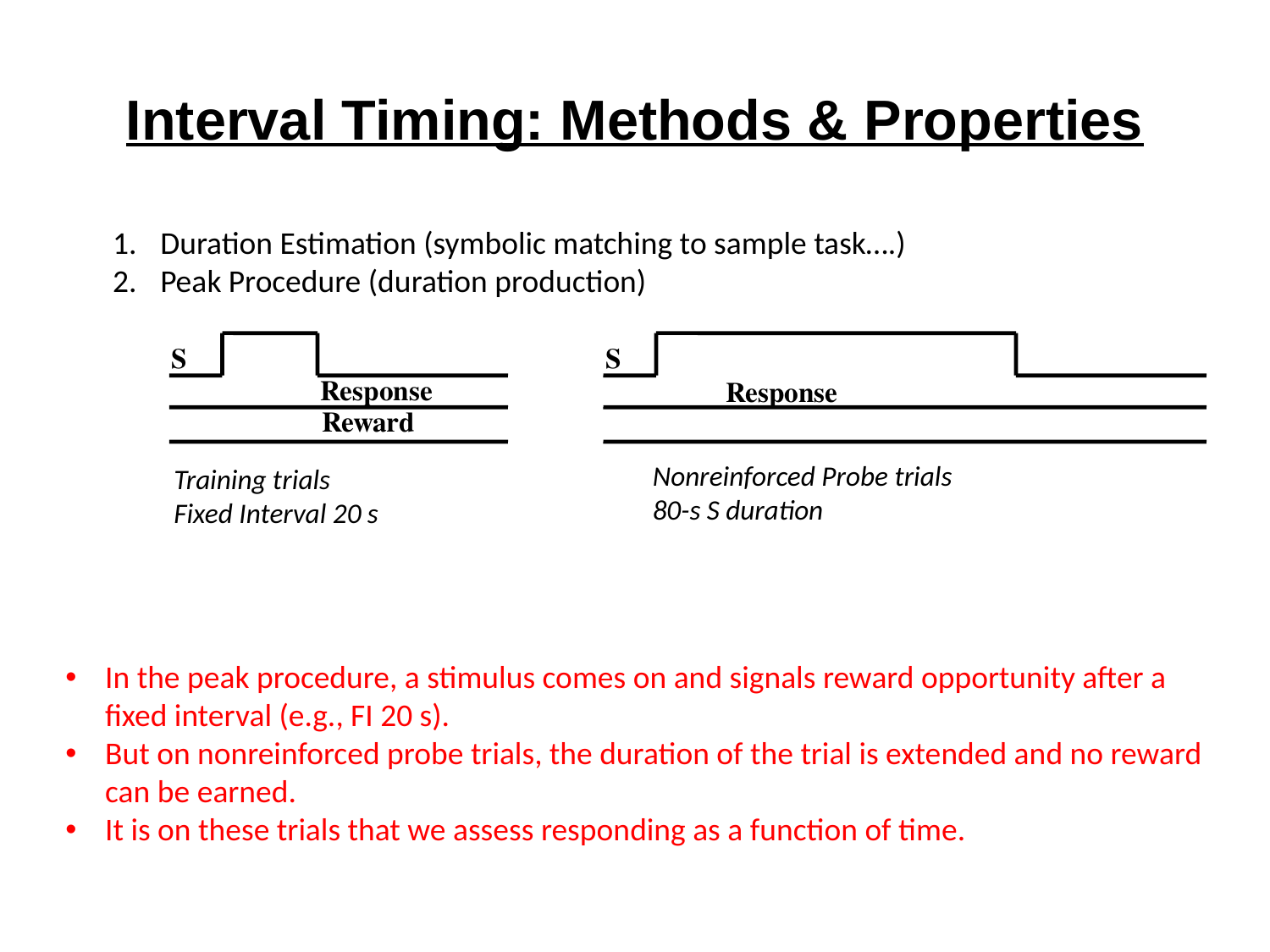

# Interval Timing: Methods & Properties
Duration Estimation (symbolic matching to sample task….)
Peak Procedure (duration production)

S
S
Response
Response

Reward

Nonreinforced Probe trials
80-s S duration
Training trials
Fixed Interval 20 s
In the peak procedure, a stimulus comes on and signals reward opportunity after a fixed interval (e.g., FI 20 s).
But on nonreinforced probe trials, the duration of the trial is extended and no reward can be earned.
It is on these trials that we assess responding as a function of time.